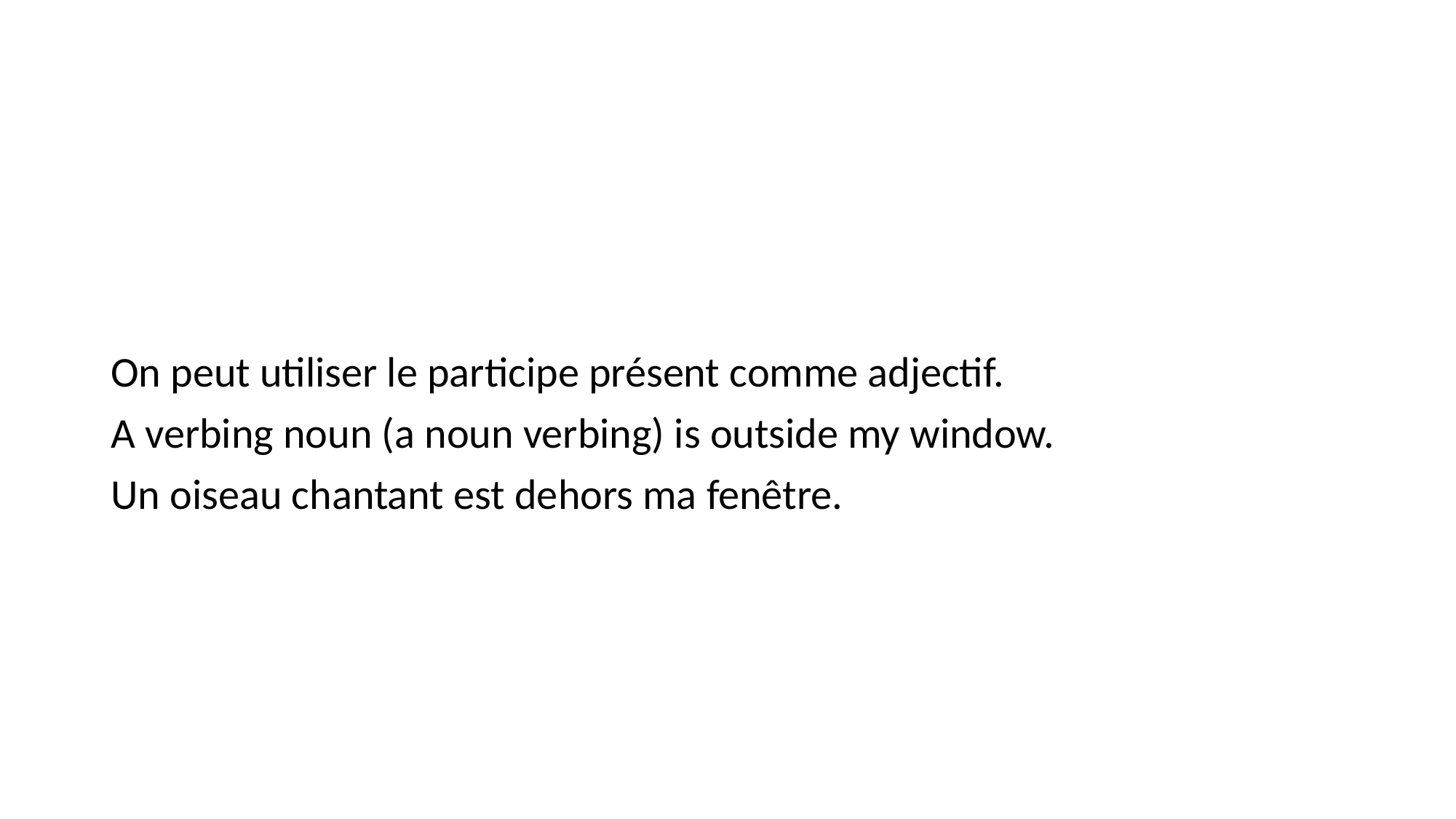

#

On peut utiliser le participe présent comme adjectif.
A verbing noun (a noun verbing) is outside my window.
Un oiseau chantant est dehors ma fenêtre.